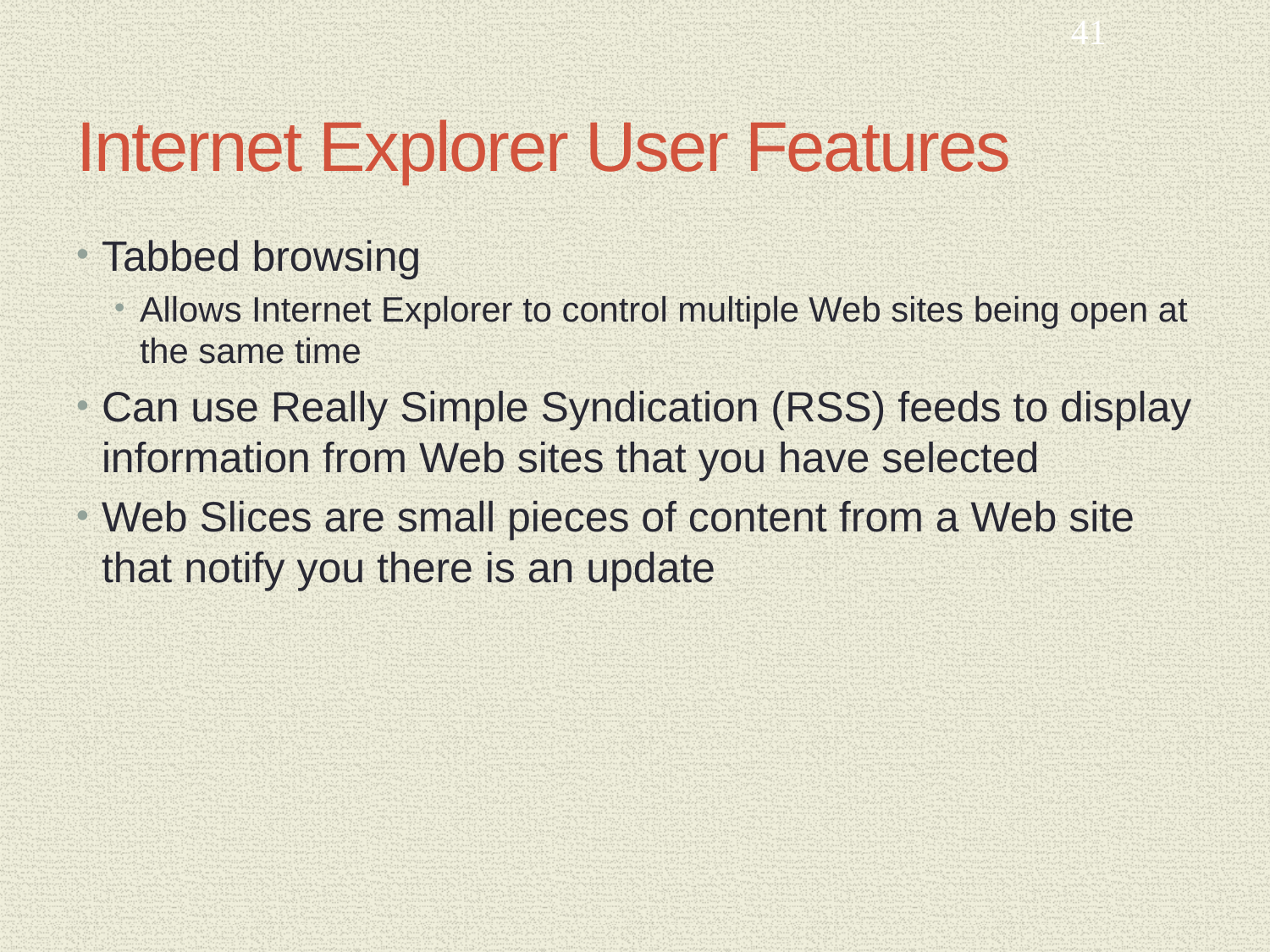

41
# Internet Explorer User Features
Tabbed browsing
Allows Internet Explorer to control multiple Web sites being open at the same time
Can use Really Simple Syndication (RSS) feeds to display information from Web sites that you have selected
Web Slices are small pieces of content from a Web site that notify you there is an update